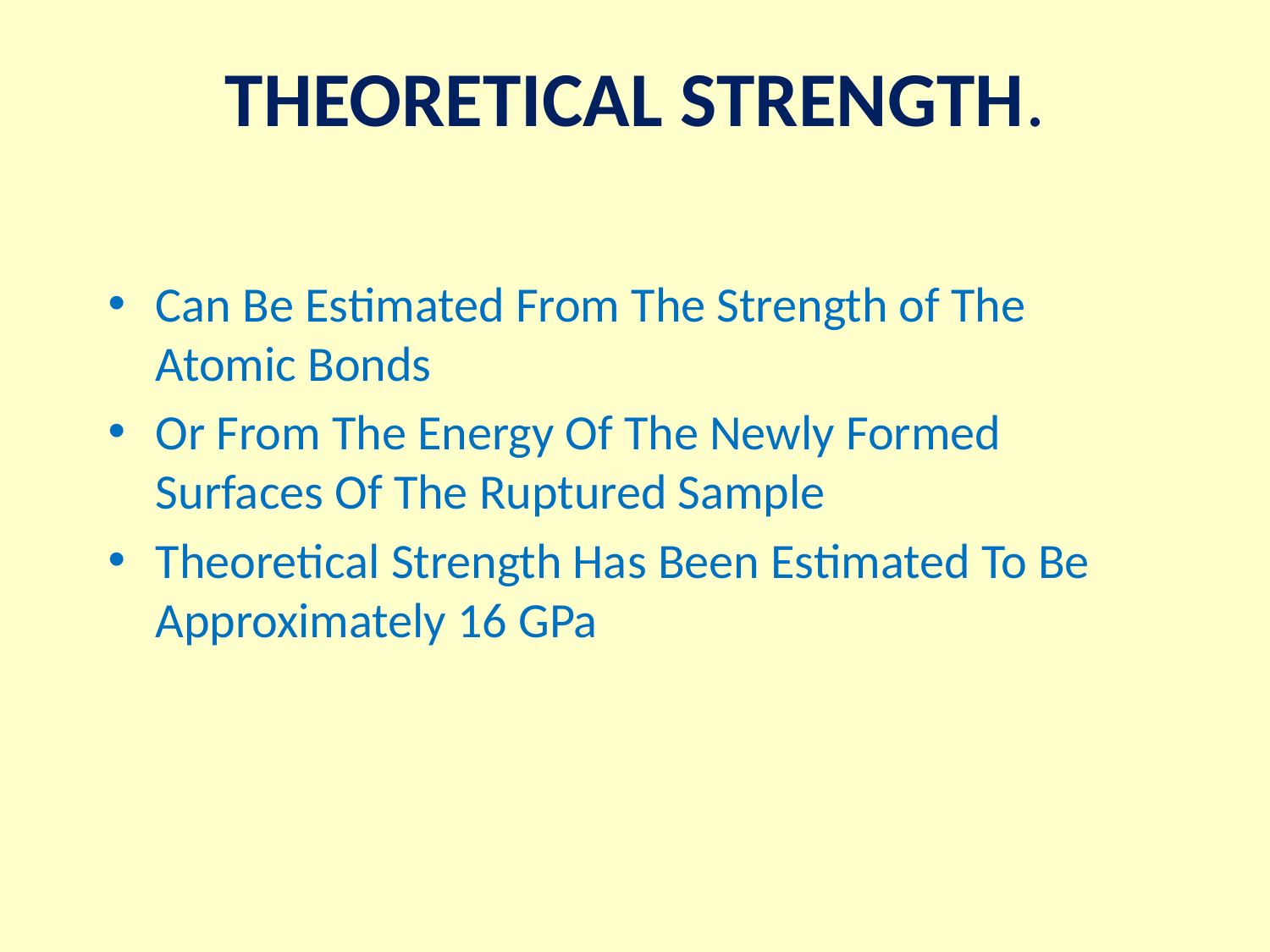

# THEORETICAL STRENGTH.
Can Be Estimated From The Strength of The Atomic Bonds
Or From The Energy Of The Newly Formed Surfaces Of The Ruptured Sample
Theoretical Strength Has Been Estimated To Be Approximately 16 GPa